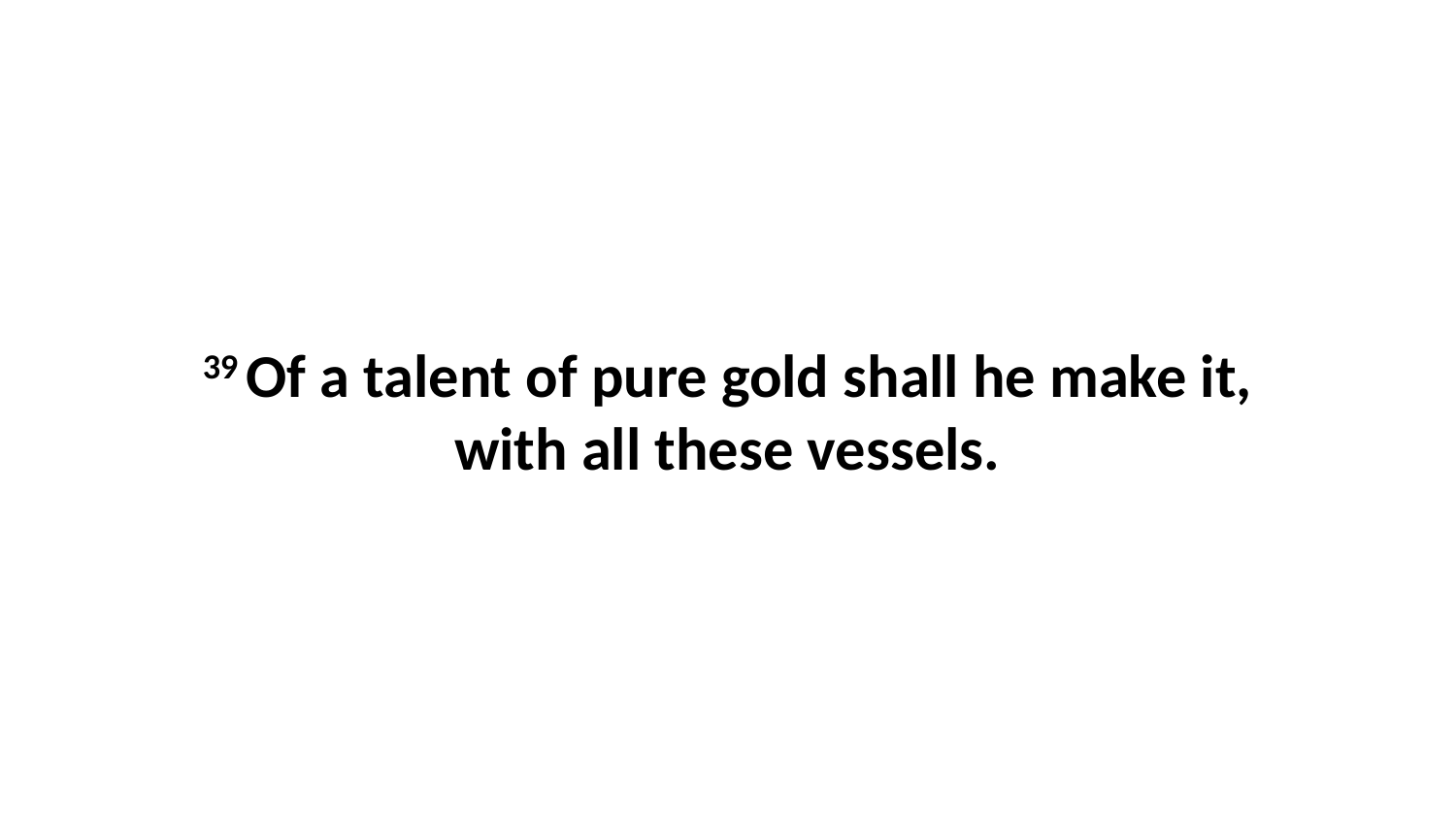

39 Of a talent of pure gold shall he make it, with all these vessels.